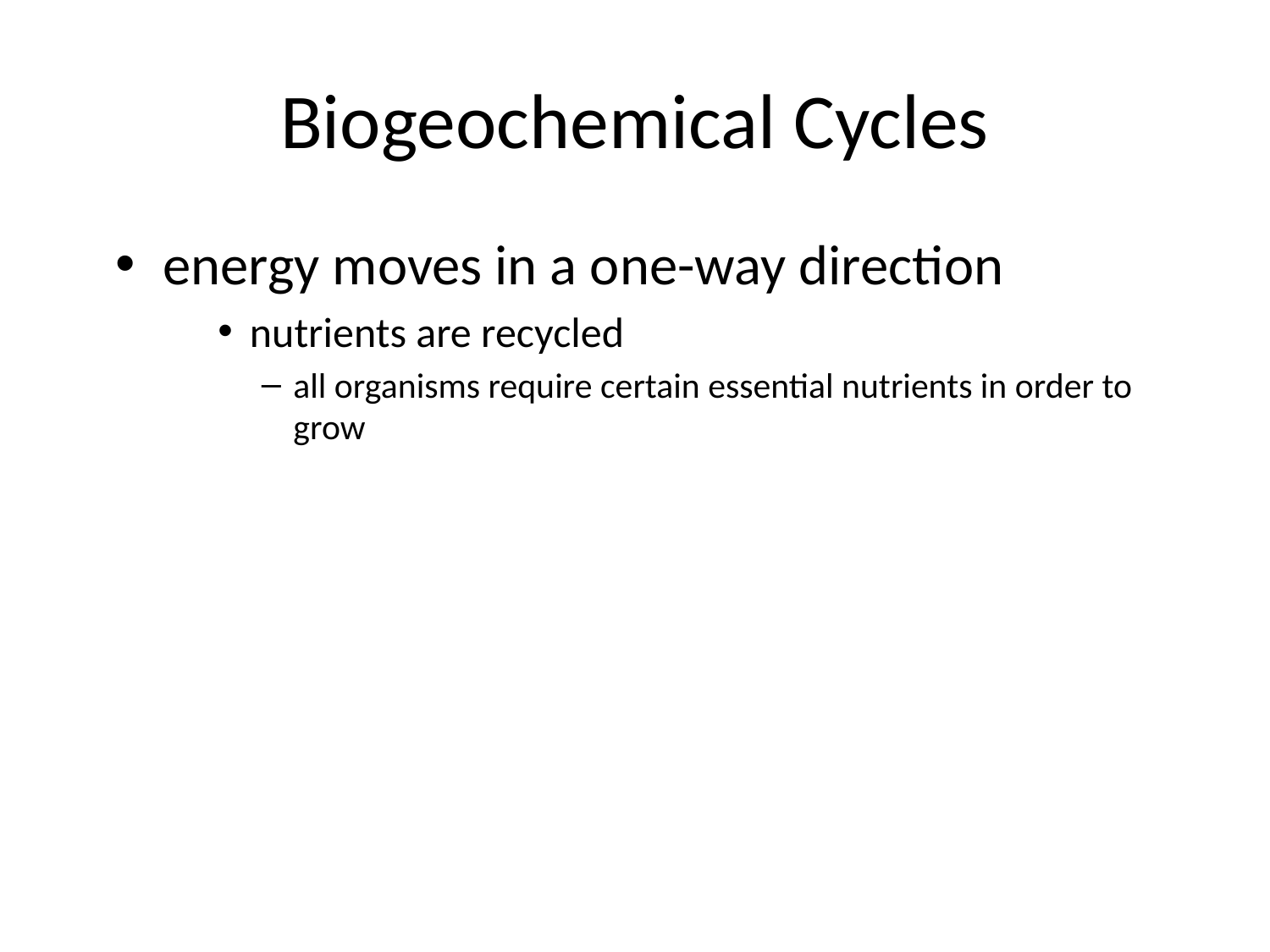

# Biogeochemical Cycles
energy moves in a one-way direction
nutrients are recycled
all organisms require certain essential nutrients in order to grow